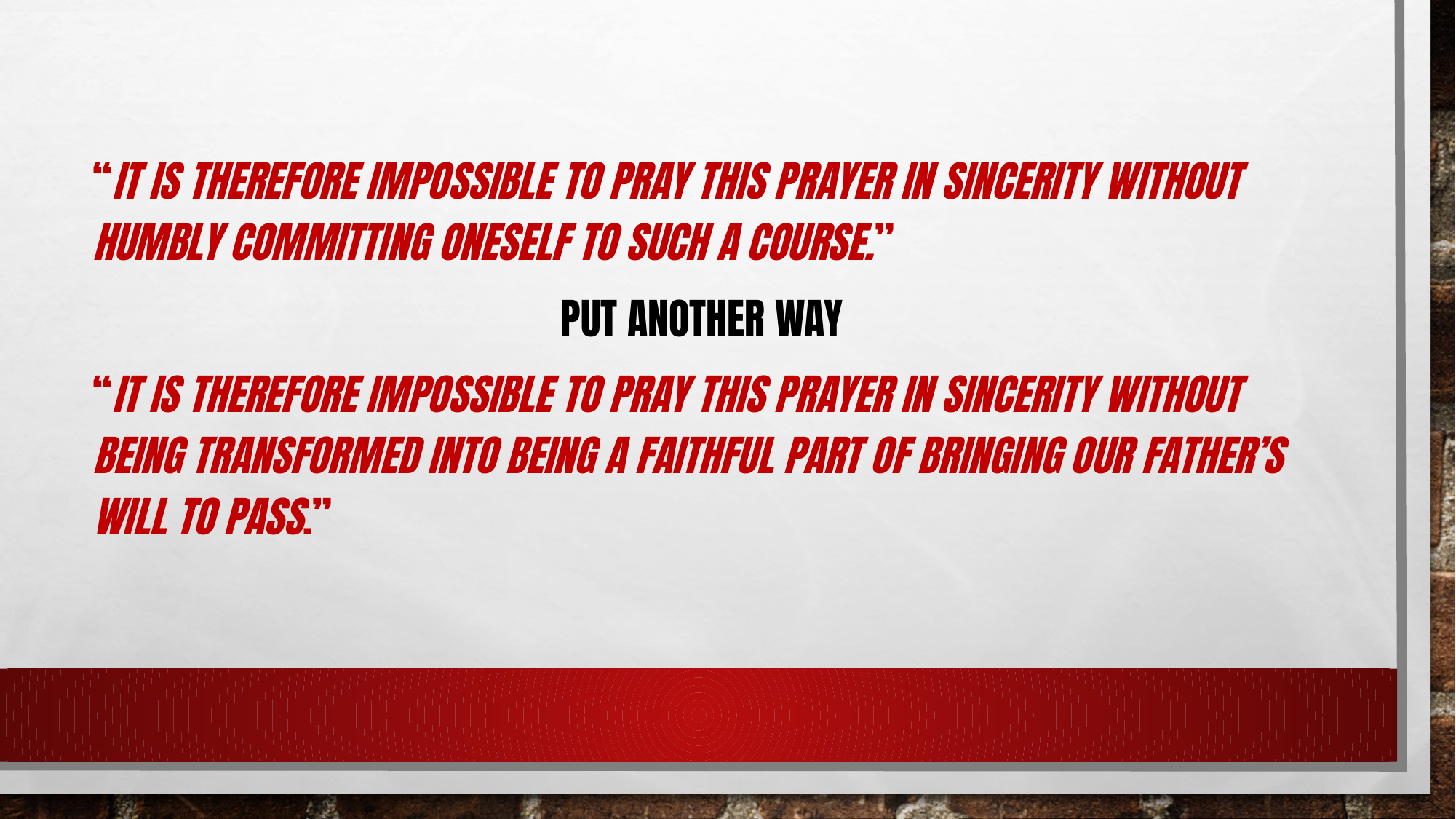

“It is therefore impossible to pray this prayer in sincerity without humbly committing oneself to such a course.”
Put another way
“It is therefore impossible to pray this prayer in sincerity without being transformed into being a faithful part of bringing our Father’s will to pass.”